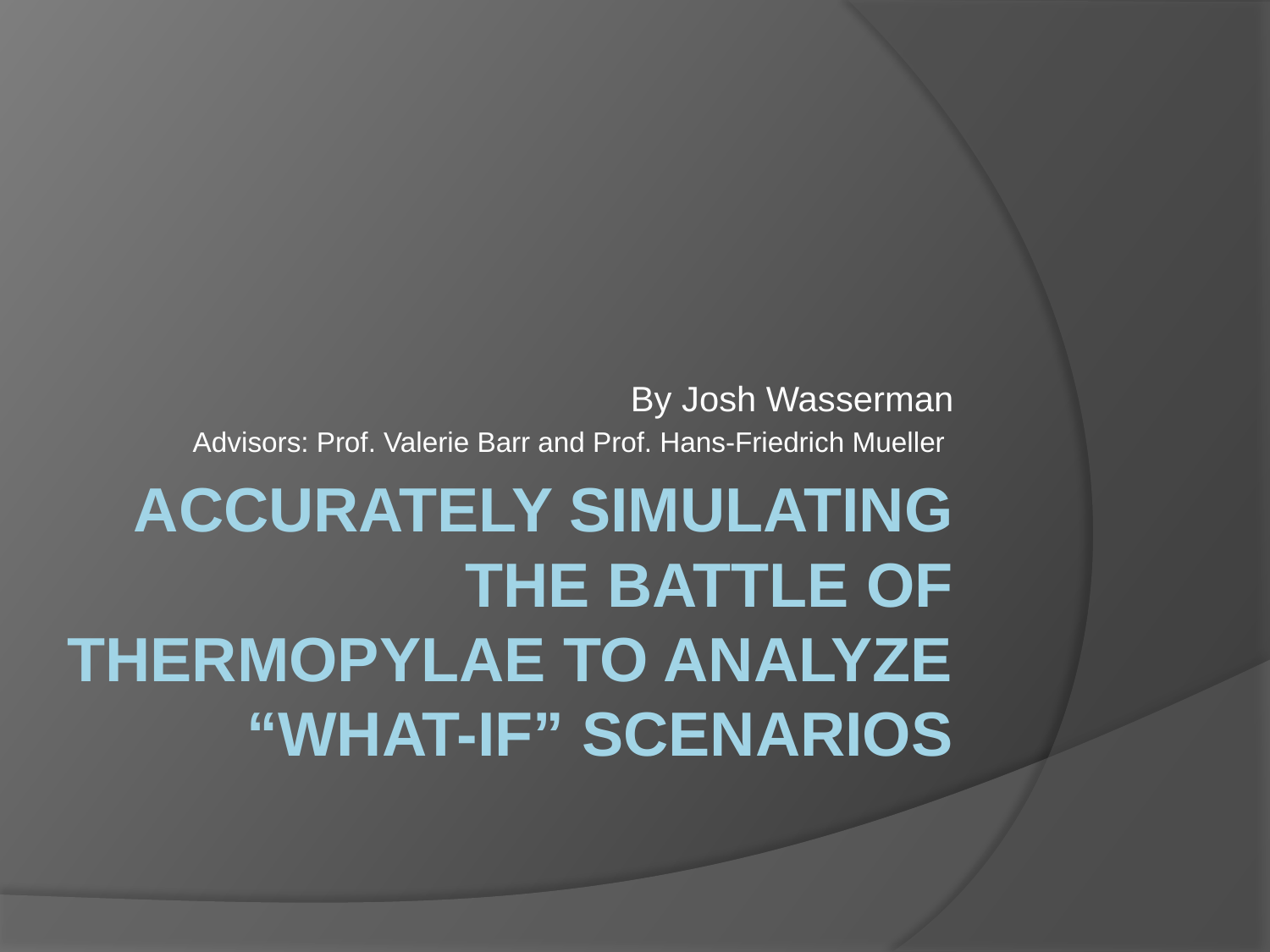

By Josh Wasserman
Advisors: Prof. Valerie Barr and Prof. Hans-Friedrich Mueller
# Accurately Simulating the Battle of Thermopylae to Analyze “What-If” Scenarios